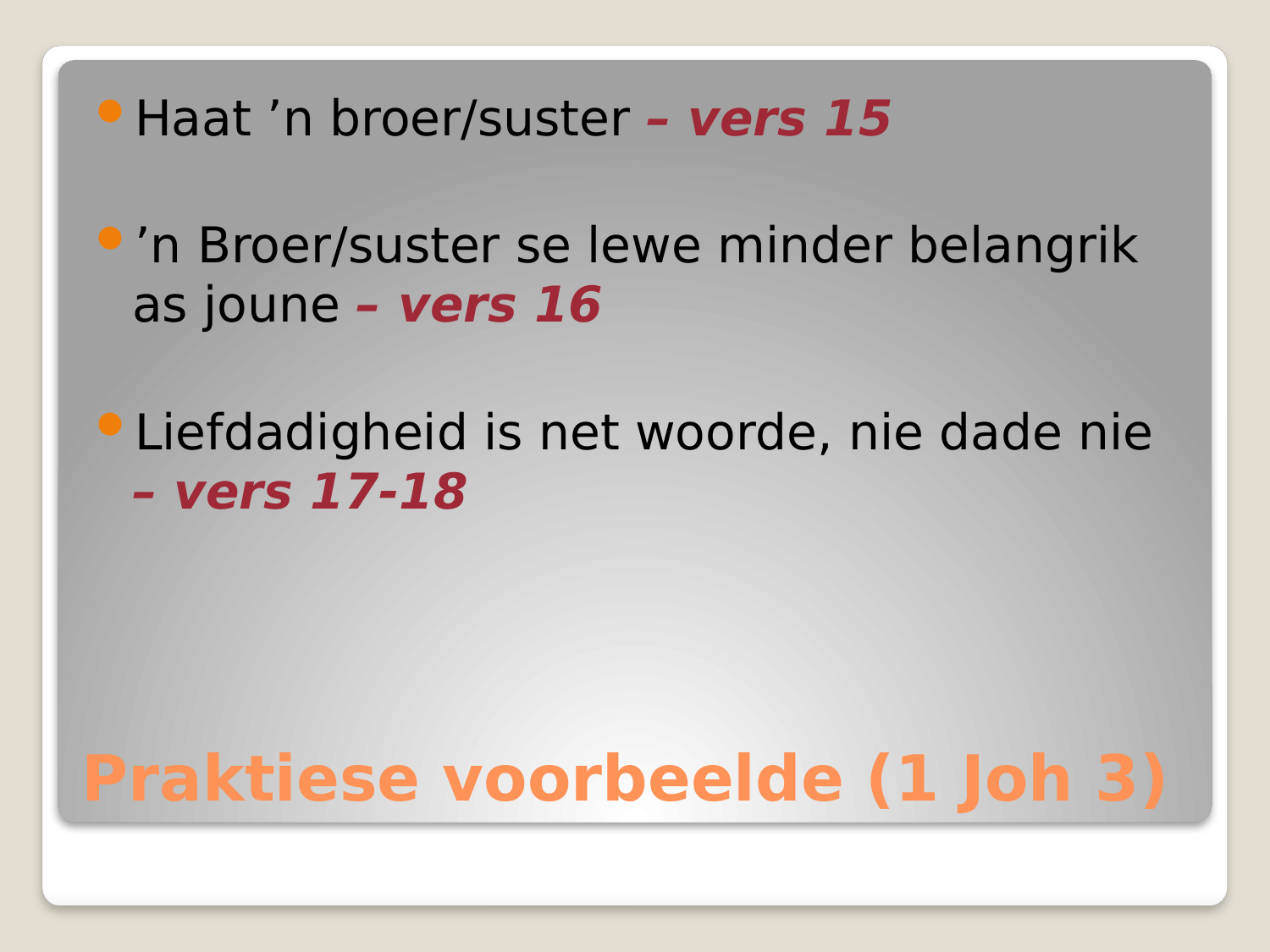

Haat ’n broer/suster – vers 15

’n Broer/suster se lewe minder belangrik as joune – vers 16

Liefdadigheid is net woorde, nie dade nie – vers 17-18
# Praktiese voorbeelde (1 Joh 3)